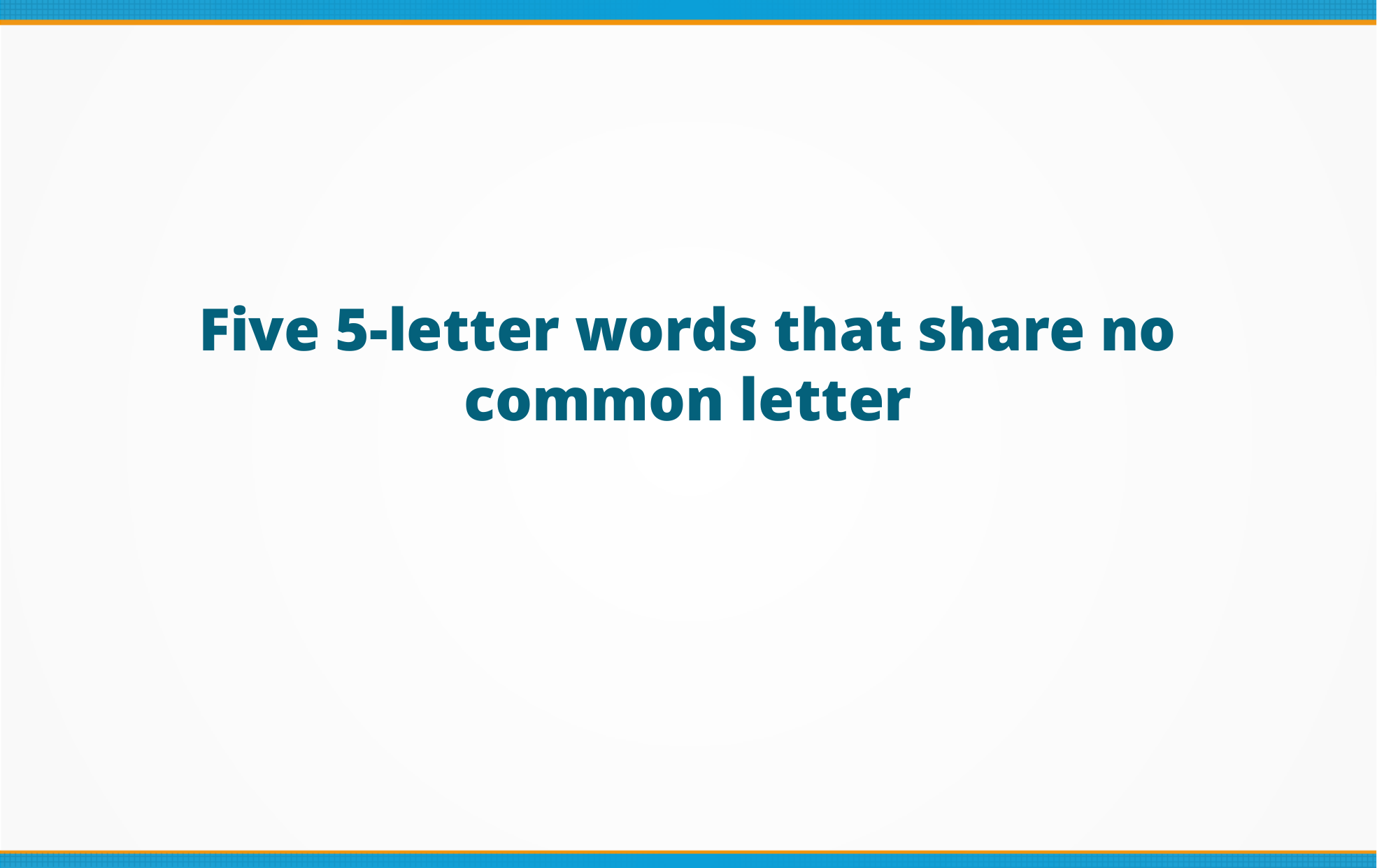

Five 5-letter words that share no
common letter